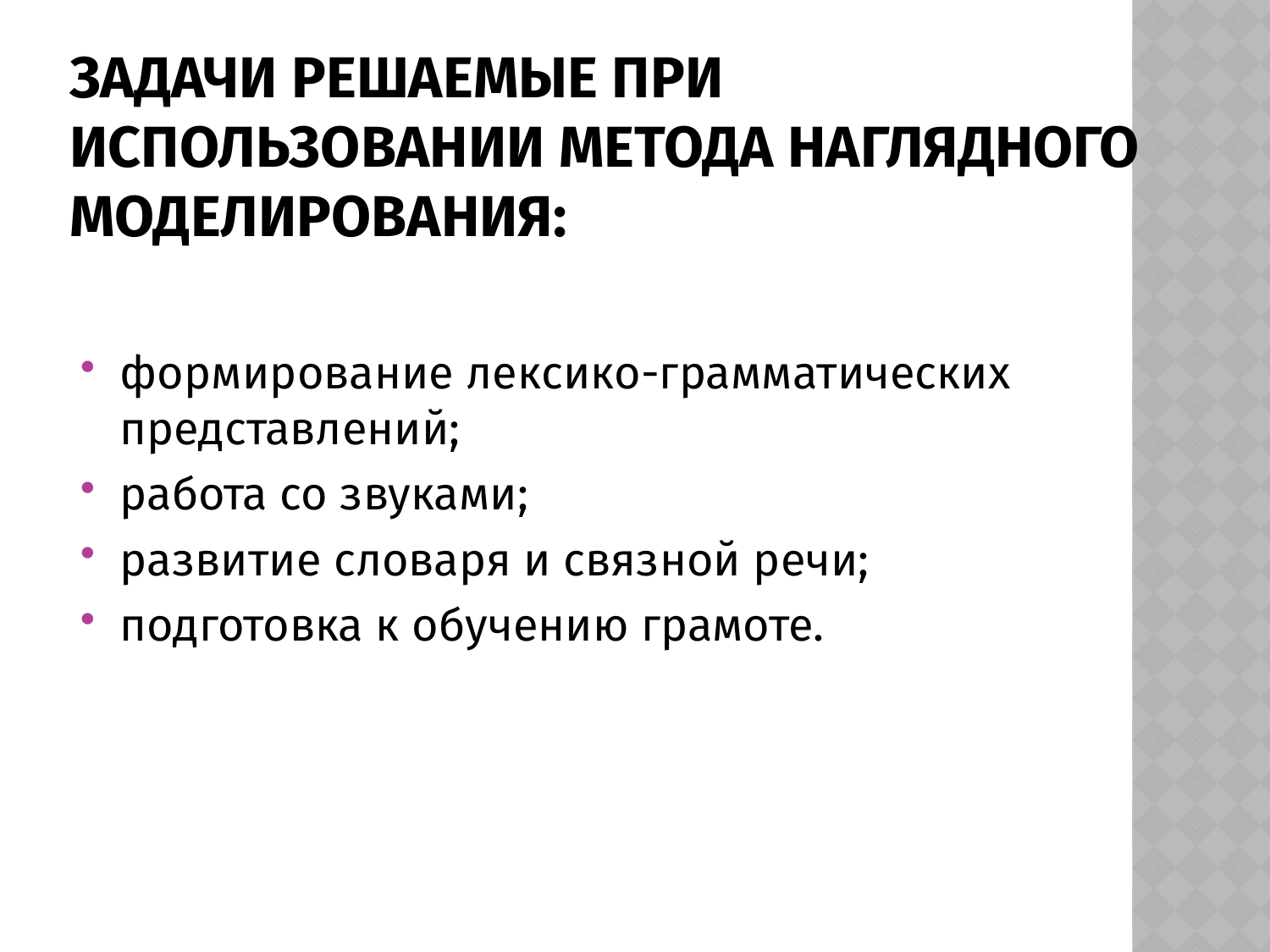

# Задачи решаемые при использовании метода наглядного моделирования:
формирование лексико-грамматических представлений;
работа со звуками;
развитие словаря и связной речи;
подготовка к обучению грамоте.